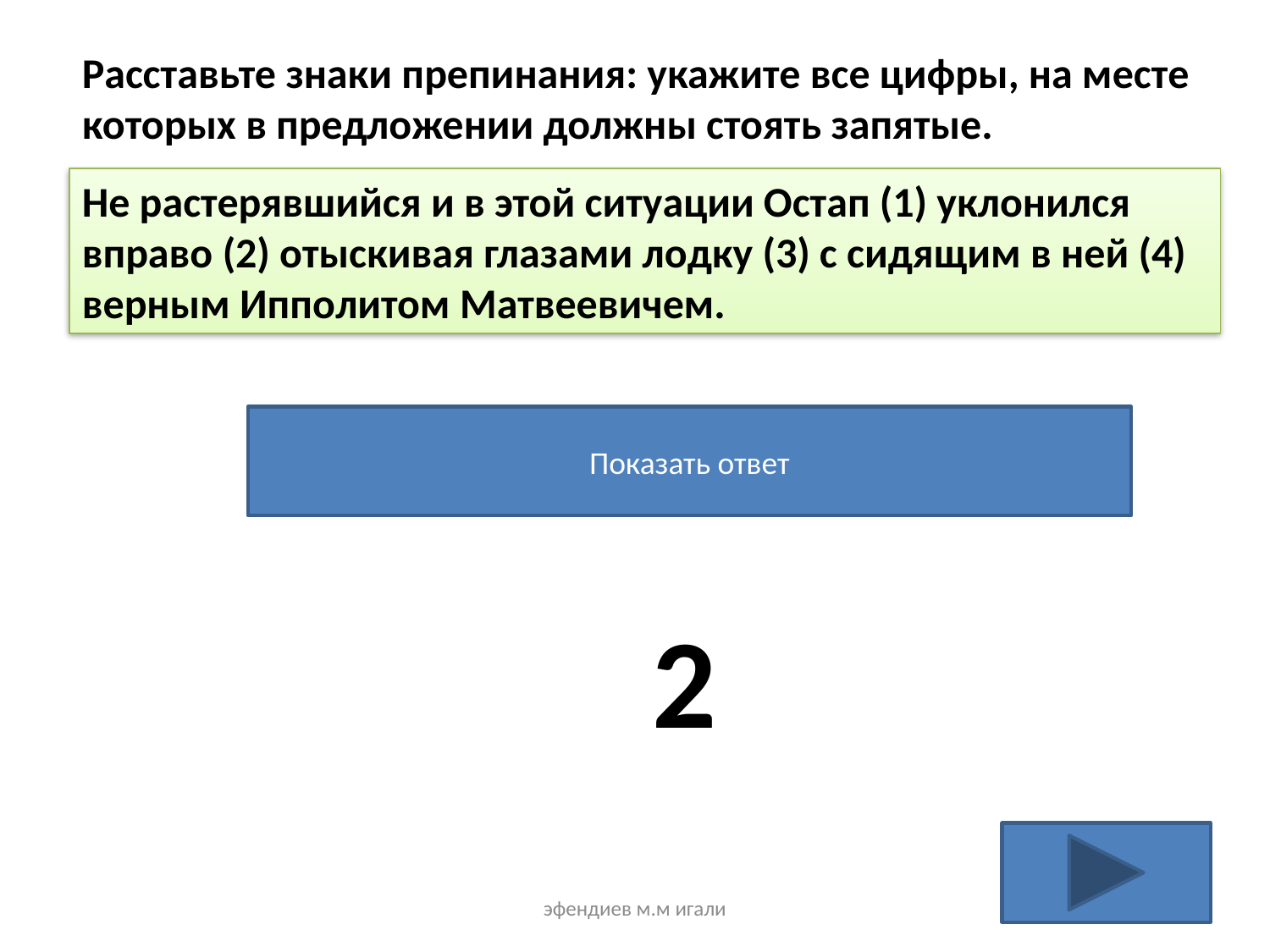

Расставьте знаки препинания: укажите все цифры, на месте которых в предложении должны стоять запятые.
Не растерявшийся и в этой ситуации Остап (1) уклонился вправо (2) отыскивая глазами лодку (3) с сидящим в ней (4) верным Ипполитом Матвеевичем.
Показать ответ
2

эфендиев м.м игали